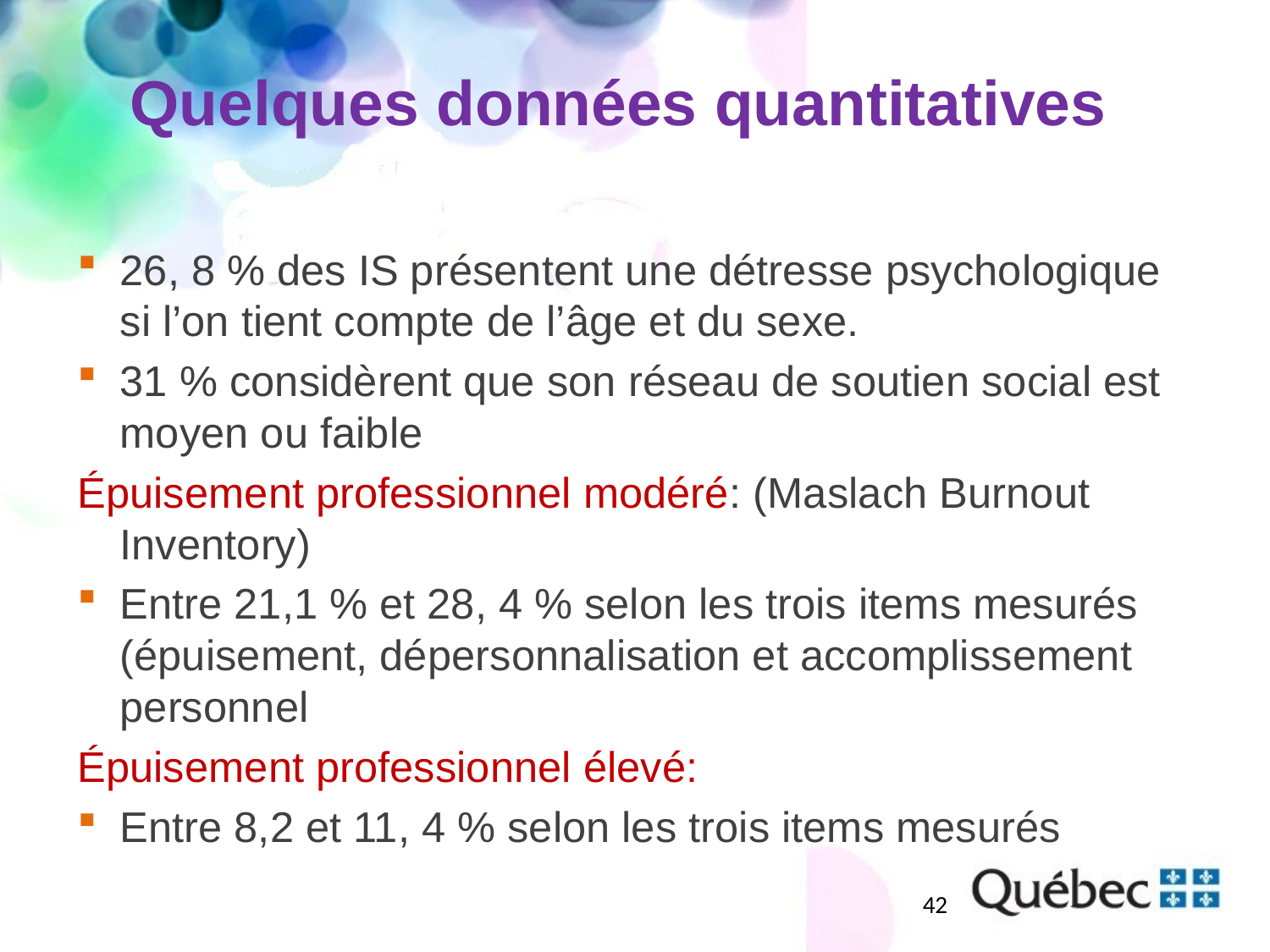

# Quelques données quantitatives
26, 8 % des IS présentent une détresse psychologique si l’on tient compte de l’âge et du sexe.
31 % considèrent que son réseau de soutien social est moyen ou faible
Épuisement professionnel modéré: (Maslach Burnout Inventory)
Entre 21,1 % et 28, 4 % selon les trois items mesurés (épuisement, dépersonnalisation et accomplissement personnel
Épuisement professionnel élevé:
Entre 8,2 et 11, 4 % selon les trois items mesurés
42